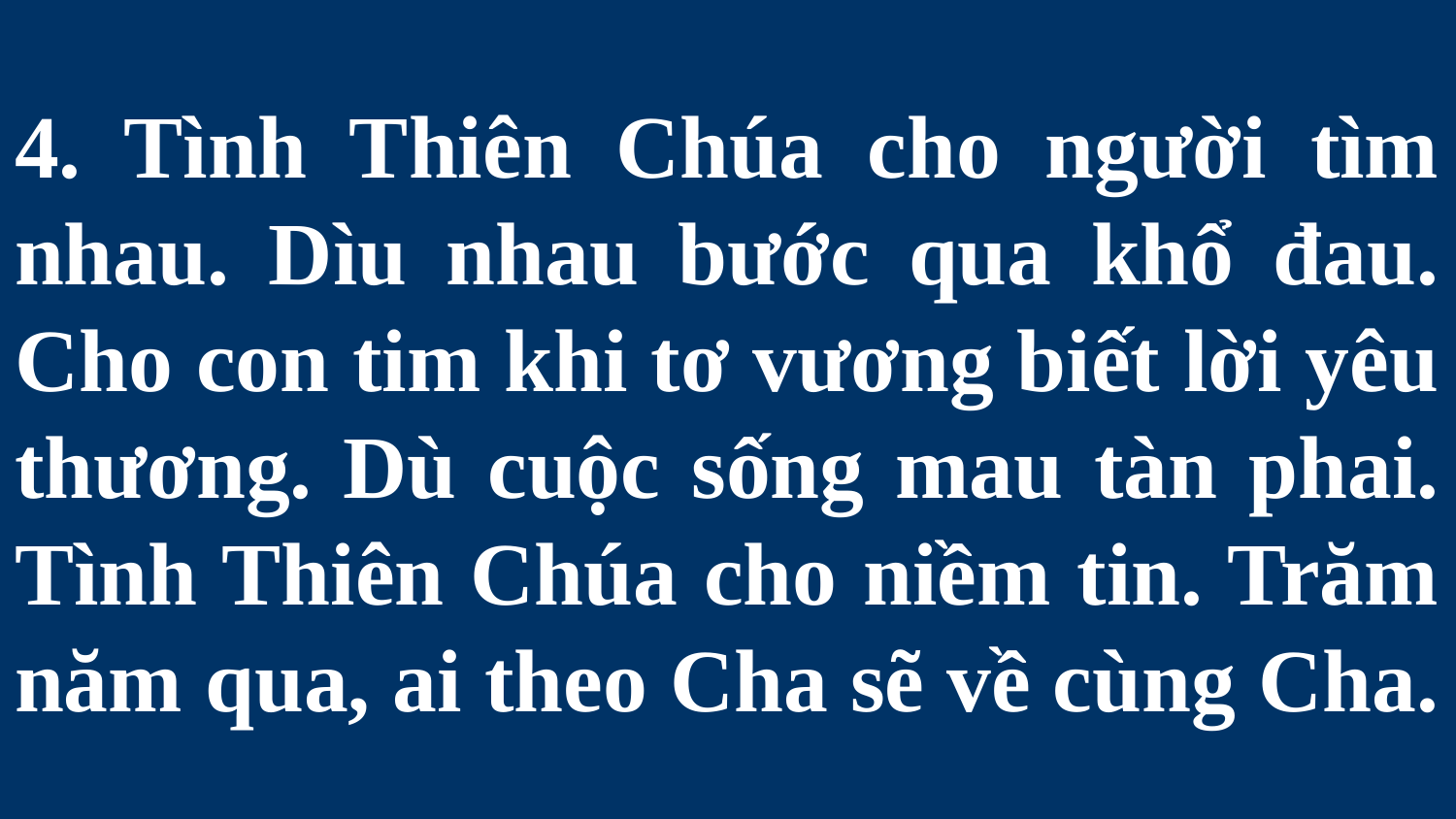

# 4. Tình Thiên Chúa cho người tìm nhau. Dìu nhau bước qua khổ đau. Cho con tim khi tơ vương biết lời yêu thương. Dù cuộc sống mau tàn phai. Tình Thiên Chúa cho niềm tin. Trăm năm qua, ai theo Cha sẽ về cùng Cha.